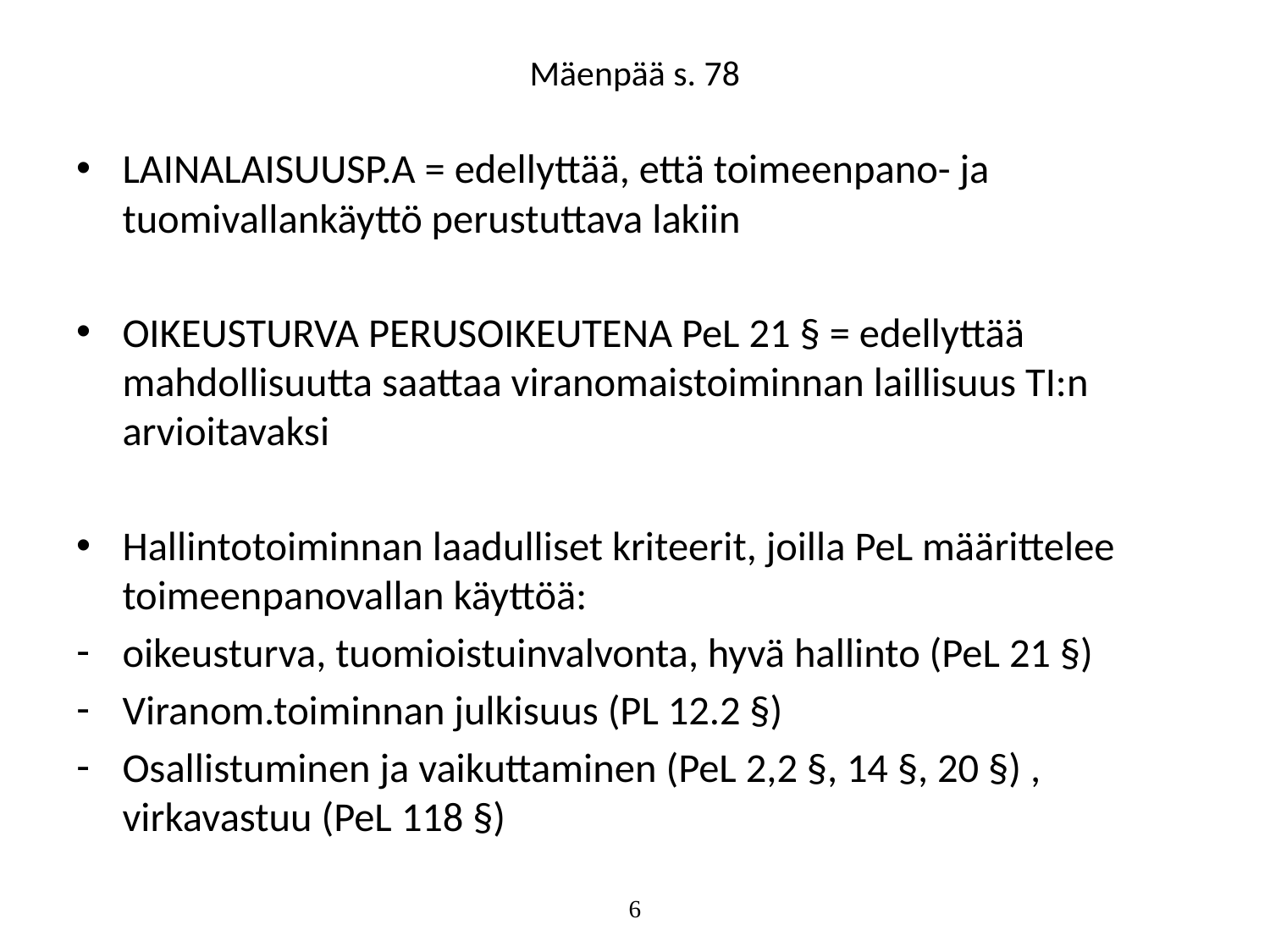

# Mäenpää s. 78
LAINALAISUUSP.A = edellyttää, että toimeenpano- ja tuomivallankäyttö perustuttava lakiin

OIKEUSTURVA PERUSOIKEUTENA PeL 21 § = edellyttää mahdollisuutta saattaa viranomaistoiminnan laillisuus TI:n arvioitavaksi

Hallintotoiminnan laadulliset kriteerit, joilla PeL määrittelee toimeenpanovallan käyttöä:
oikeusturva, tuomioistuinvalvonta, hyvä hallinto (PeL 21 §)
Viranom.toiminnan julkisuus (PL 12.2 §)
Osallistuminen ja vaikuttaminen (PeL 2,2 §, 14 §, 20 §) , virkavastuu (PeL 118 §)
6